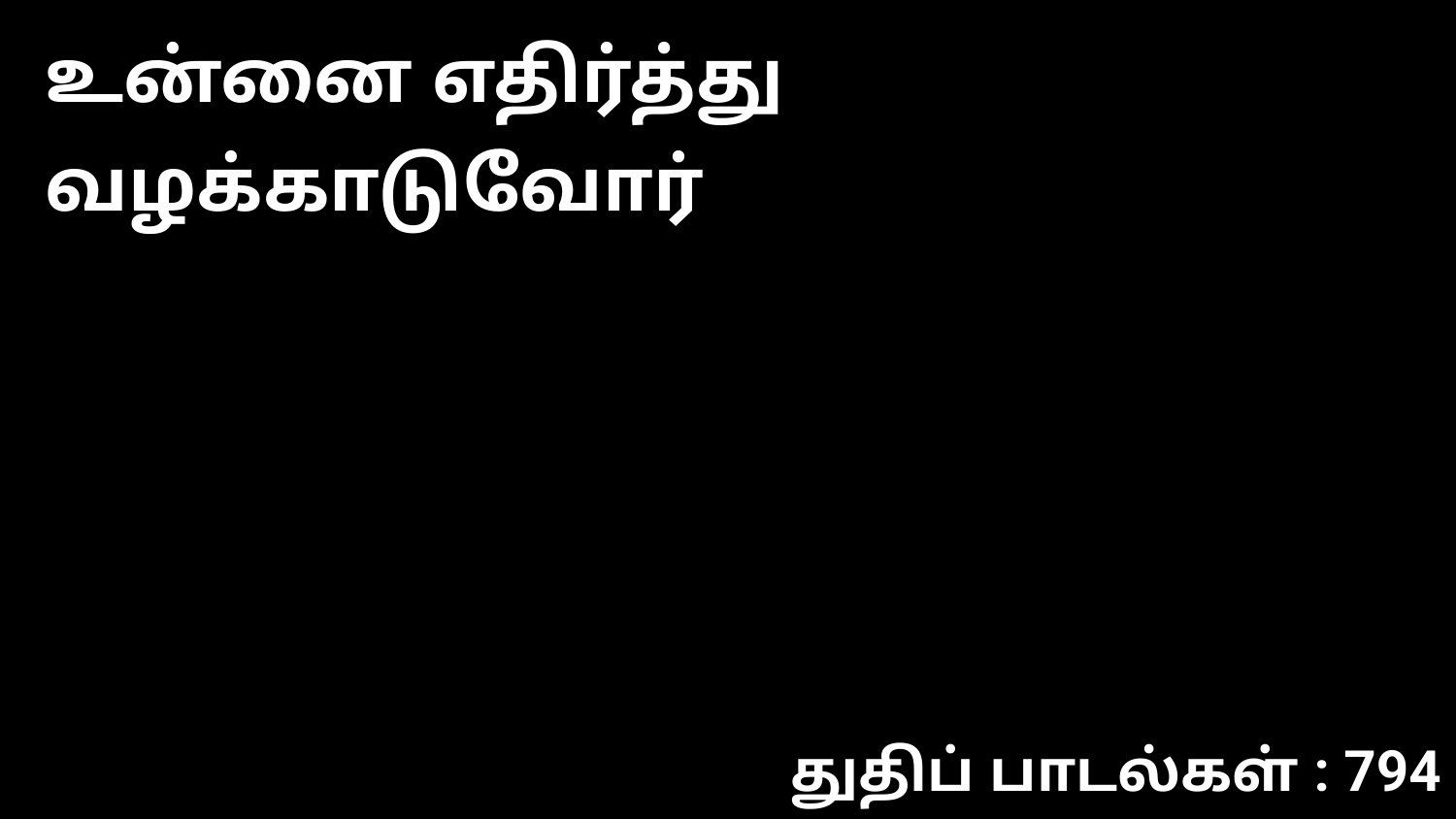

உன்னை எதிர்த்து வழக்காடுவோர்
துதிப் பாடல்கள் : 794